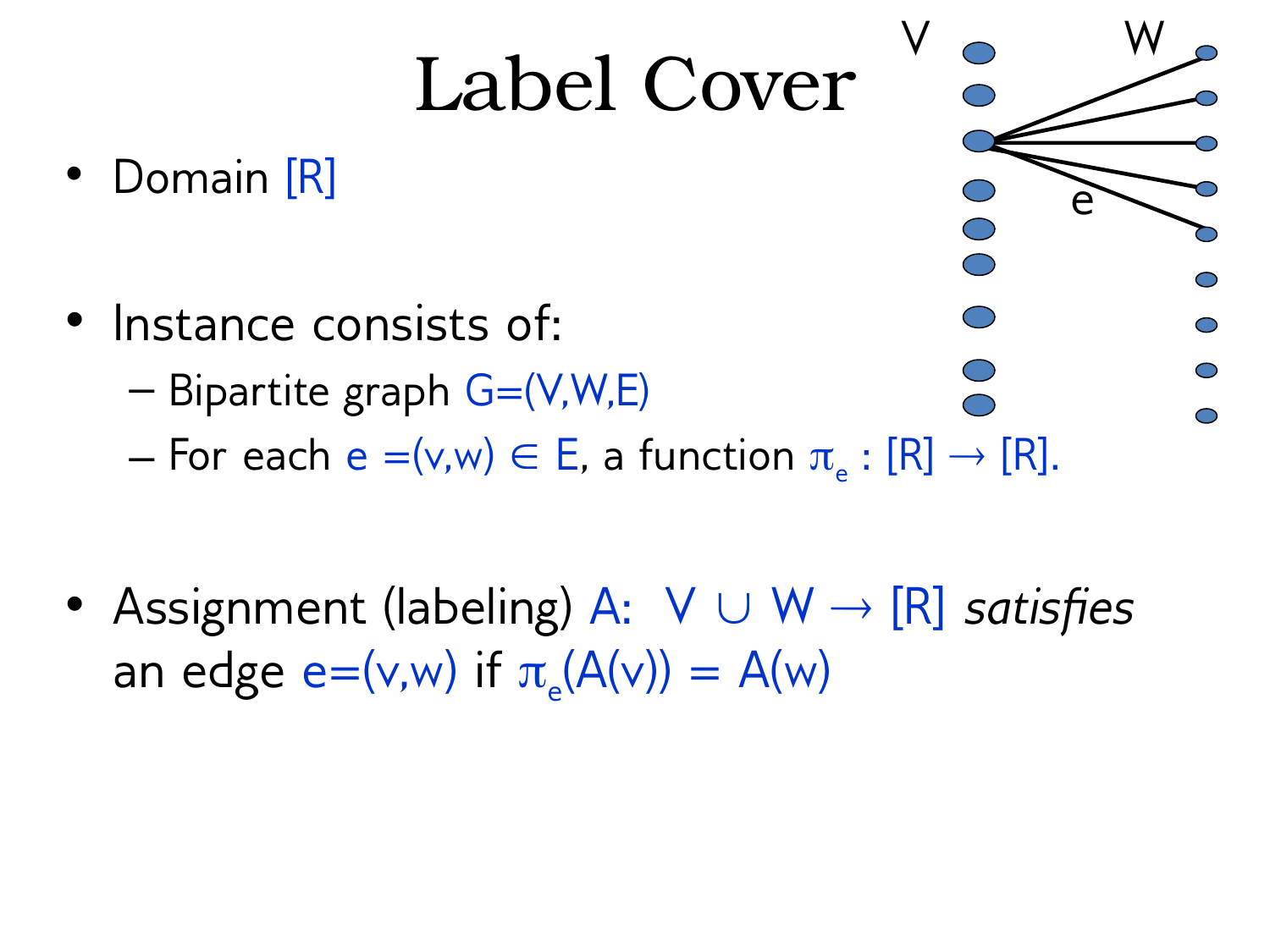

# Label Cover
V
W

Domain [R]

Instance consists of:
Bipartite graph G=(V,W,E)
For each e =(v,w) ∈ E, a function πe : [R] → [R].

Assignment (labeling) A:  V ∪ W → [R] satisfies an edge e=(v,w) if πe(A(v)) = A(w)
e